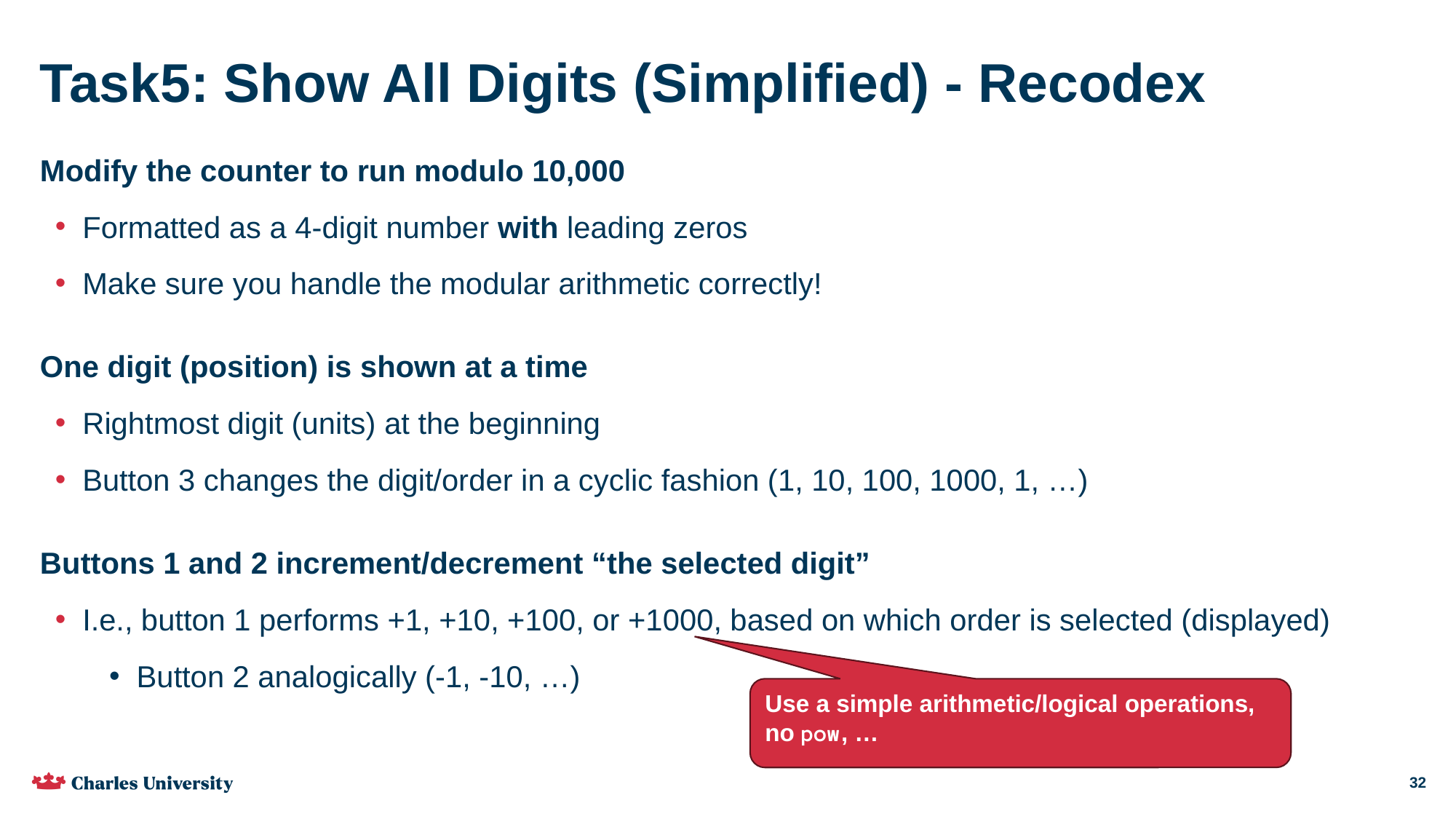

# Task5: Show All Digits (Simplified) - Recodex
Modify the counter to run modulo 10,000
Formatted as a 4-digit number with leading zeros
Make sure you handle the modular arithmetic correctly!

One digit (position) is shown at a time
Rightmost digit (units) at the beginning
Button 3 changes the digit/order in a cyclic fashion (1, 10, 100, 1000, 1, …)

Buttons 1 and 2 increment/decrement “the selected digit”
I.e., button 1 performs +1, +10, +100, or +1000, based on which order is selected (displayed)
Button 2 analogically (-1, -10, …)

Use a simple arithmetic/logical operations,
no pow, …
32